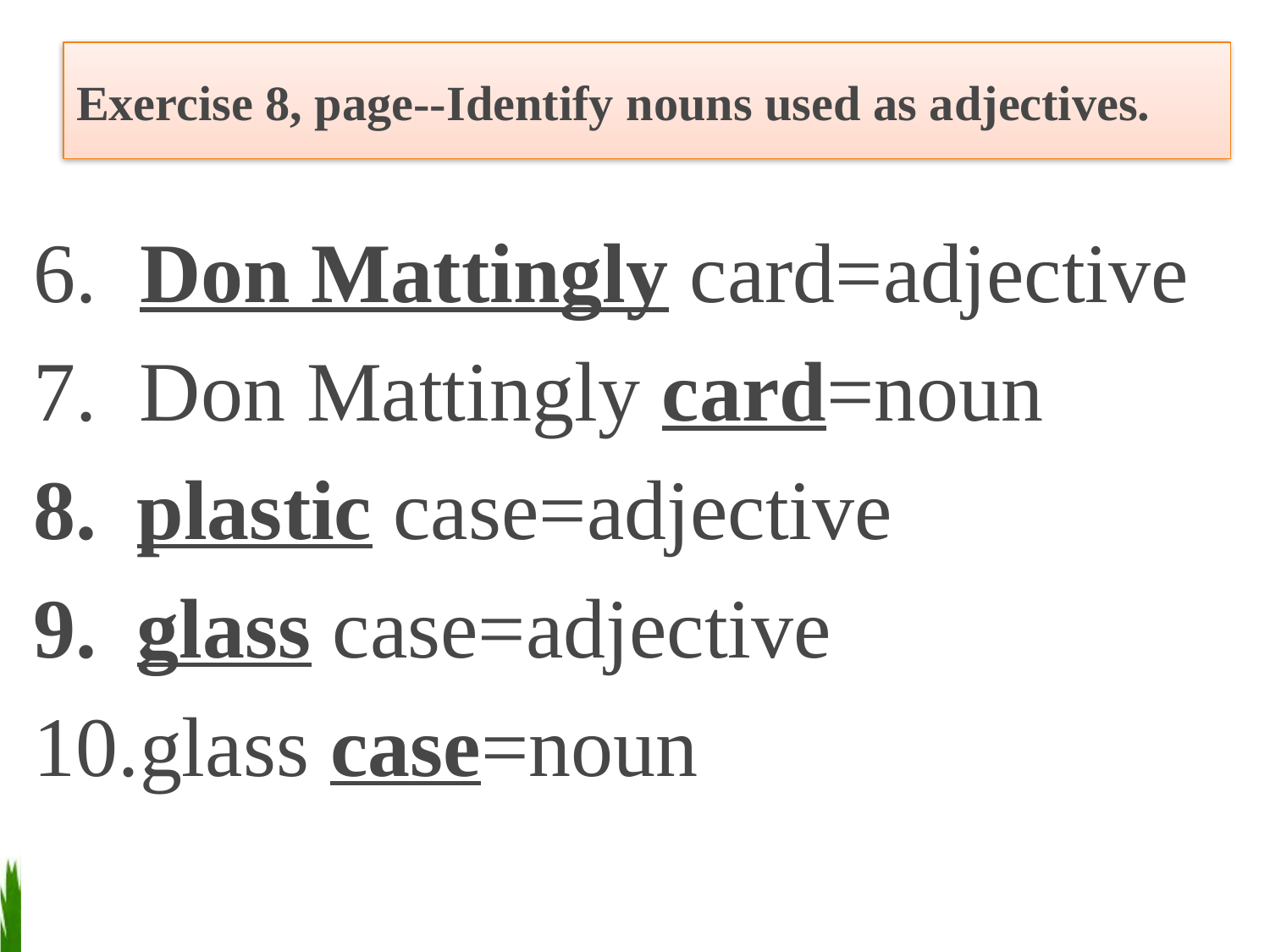

# Exercise 8, page--Identify nouns used as adjectives.
6.  Don Mattingly card=adjective
7.  Don Mattingly card=noun
plastic case=adjective
glass case=adjective
glass case=noun